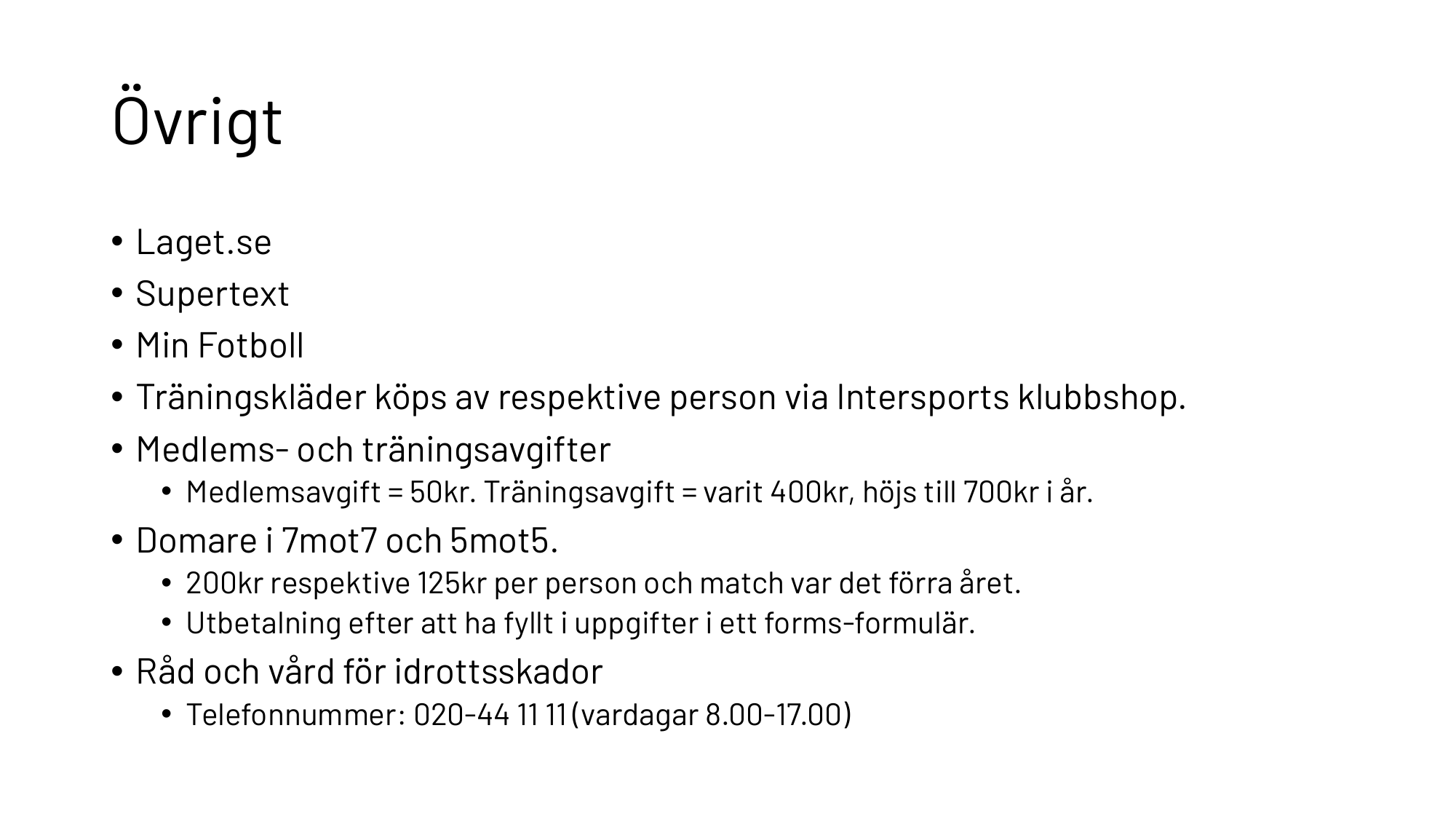

# Övrigt
Laget.se
Supertext
Min Fotboll
Träningskläder köps av respektive person via Intersports klubbshop.
Medlems- och träningsavgifter
Medlemsavgift = 50kr. Träningsavgift = varit 400kr, höjs till 700kr i år.
Domare i 7mot7 och 5mot5.
200kr respektive 125kr per person och match var det förra året.
Utbetalning efter att ha fyllt i uppgifter i ett forms-formulär.
Råd och vård för idrottsskador
Telefonnummer: 020-44 11 11 (vardagar 8.00-17.00)